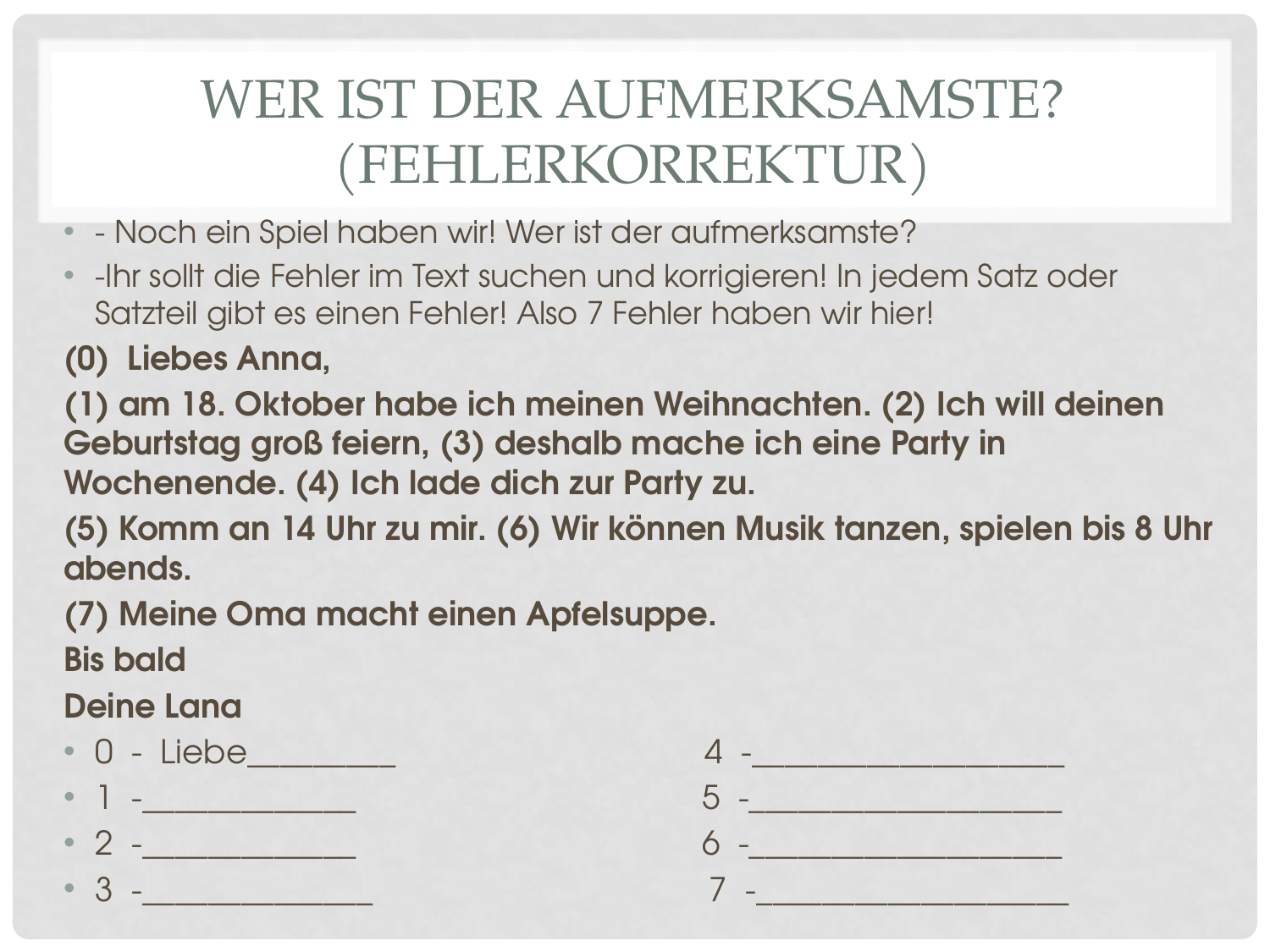

# Wer ist der aufmerksamste? (Fehlerkorrektur)
- Noch ein Spiel haben wir! Wer ist der aufmerksamste?
-Ihr sollt die Fehler im Text suchen und korrigieren! In jedem Satz oder   Satzteil gibt es einen Fehler! Also 7 Fehler haben wir hier!
(0)  Liebes Anna,
(1) am 18. Oktober habe ich meinen Weihnachten. (2) Ich will deinen Geburtstag groß feiern, (3) deshalb mache ich eine Party in Wochenende. (4) Ich lade dich zur Party zu.
(5) Komm an 14 Uhr zu mir. (6) Wir können Musik tanzen, spielen bis 8 Uhr abends.
(7) Meine Oma macht einen Apfelsuppe.
Bis bald
Deine Lana
0  -  Liebe_________                                  4  -___________________
1  -_____________                                      5  -___________________
2  -_____________                                      6  -___________________
3  -______________                                     7  -___________________